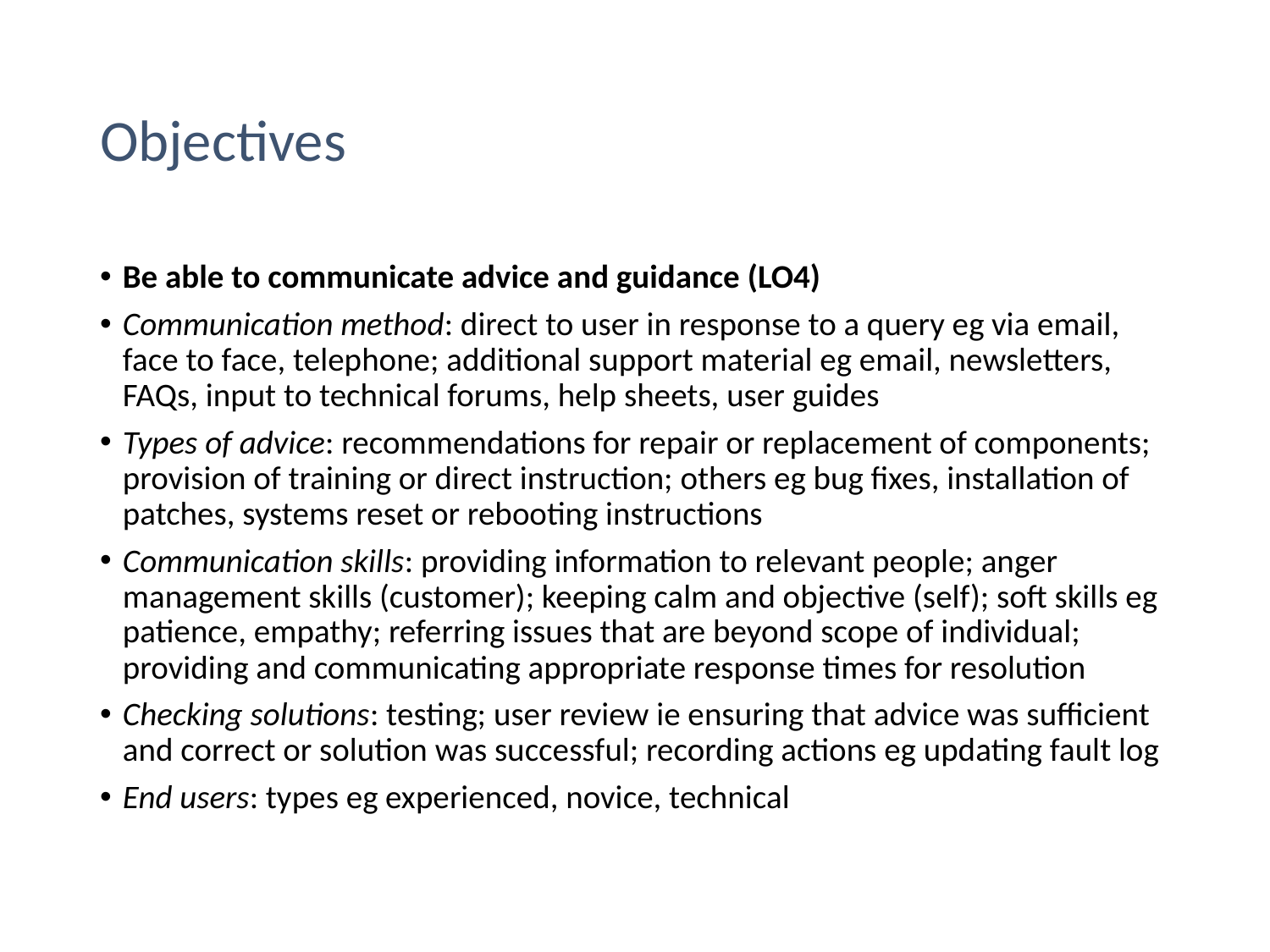

# Objectives
Be able to communicate advice and guidance (LO4)
Communication method: direct to user in response to a query eg via email, face to face, telephone; additional support material eg email, newsletters, FAQs, input to technical forums, help sheets, user guides
Types of advice: recommendations for repair or replacement of components; provision of training or direct instruction; others eg bug fixes, installation of patches, systems reset or rebooting instructions
Communication skills: providing information to relevant people; anger management skills (customer); keeping calm and objective (self); soft skills eg patience, empathy; referring issues that are beyond scope of individual; providing and communicating appropriate response times for resolution
Checking solutions: testing; user review ie ensuring that advice was sufficient and correct or solution was successful; recording actions eg updating fault log
End users: types eg experienced, novice, technical